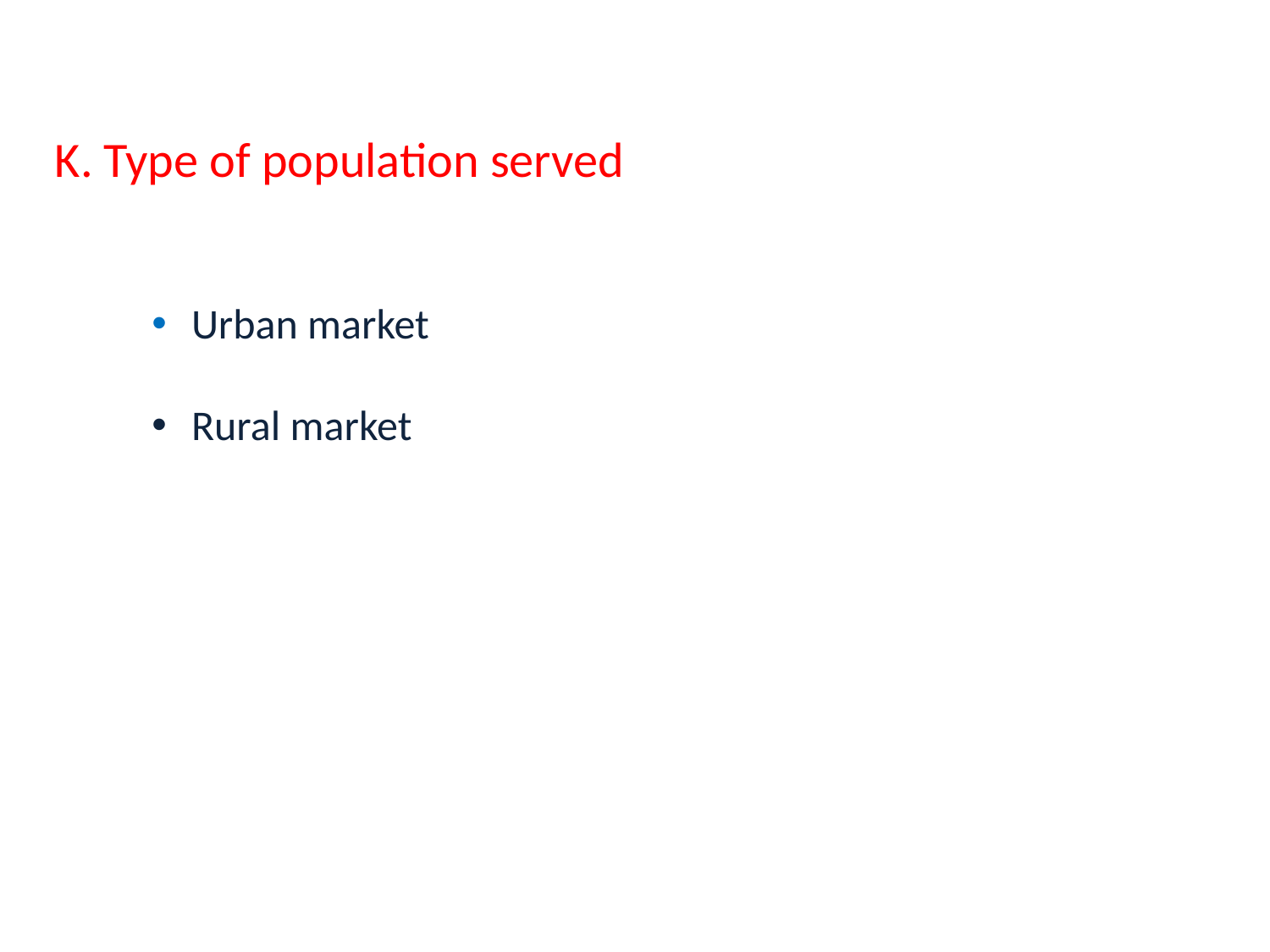

K. Type of population served

 Urban market
 Rural market